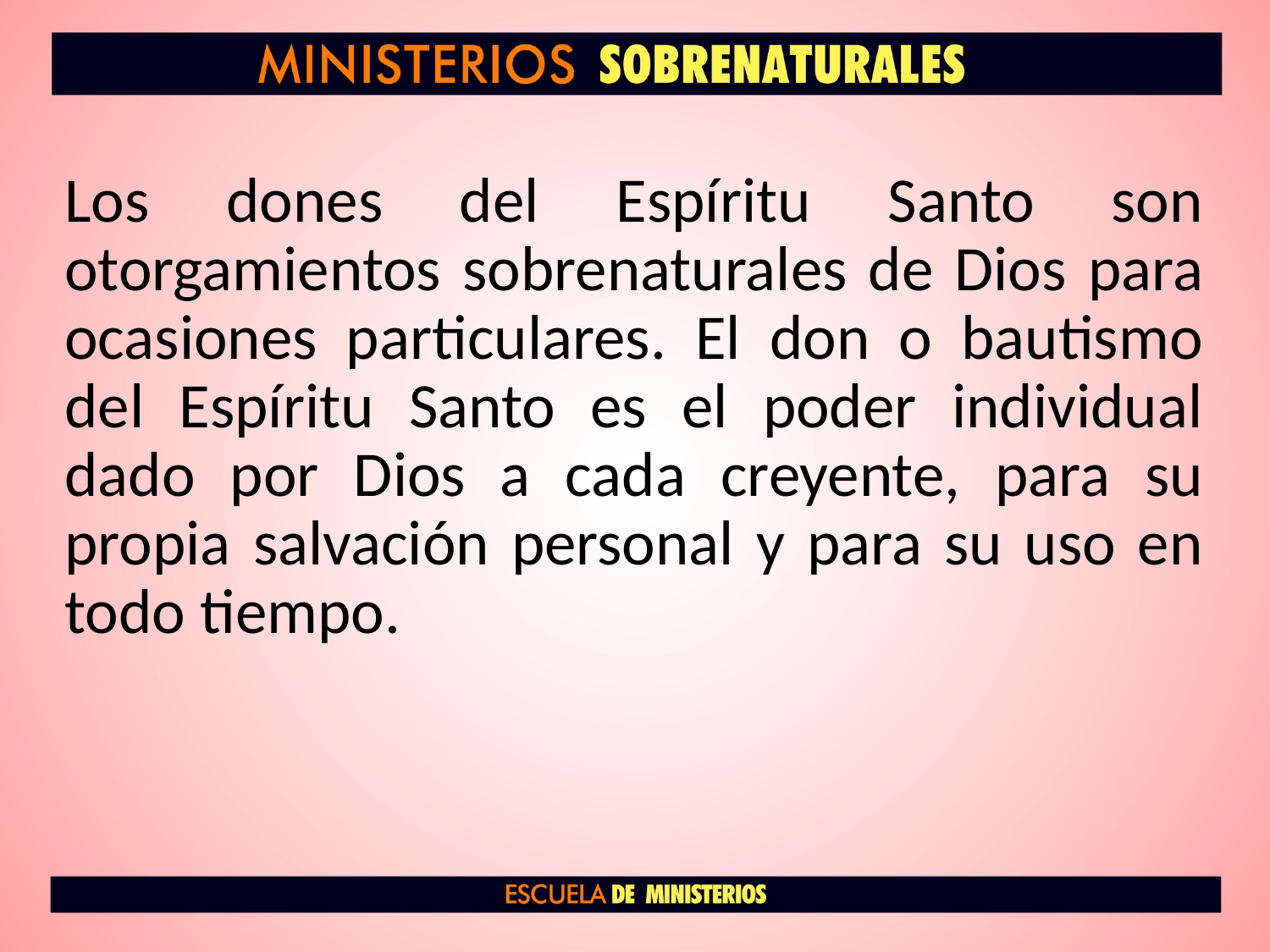

Los dones del Espíritu Santo son otorgamientos sobrenaturales de Dios para ocasiones particulares. El don o bautismo del Espíritu Santo es el poder individual dado por Dios a cada creyente, para su propia salvación personal y para su uso en todo tiempo.